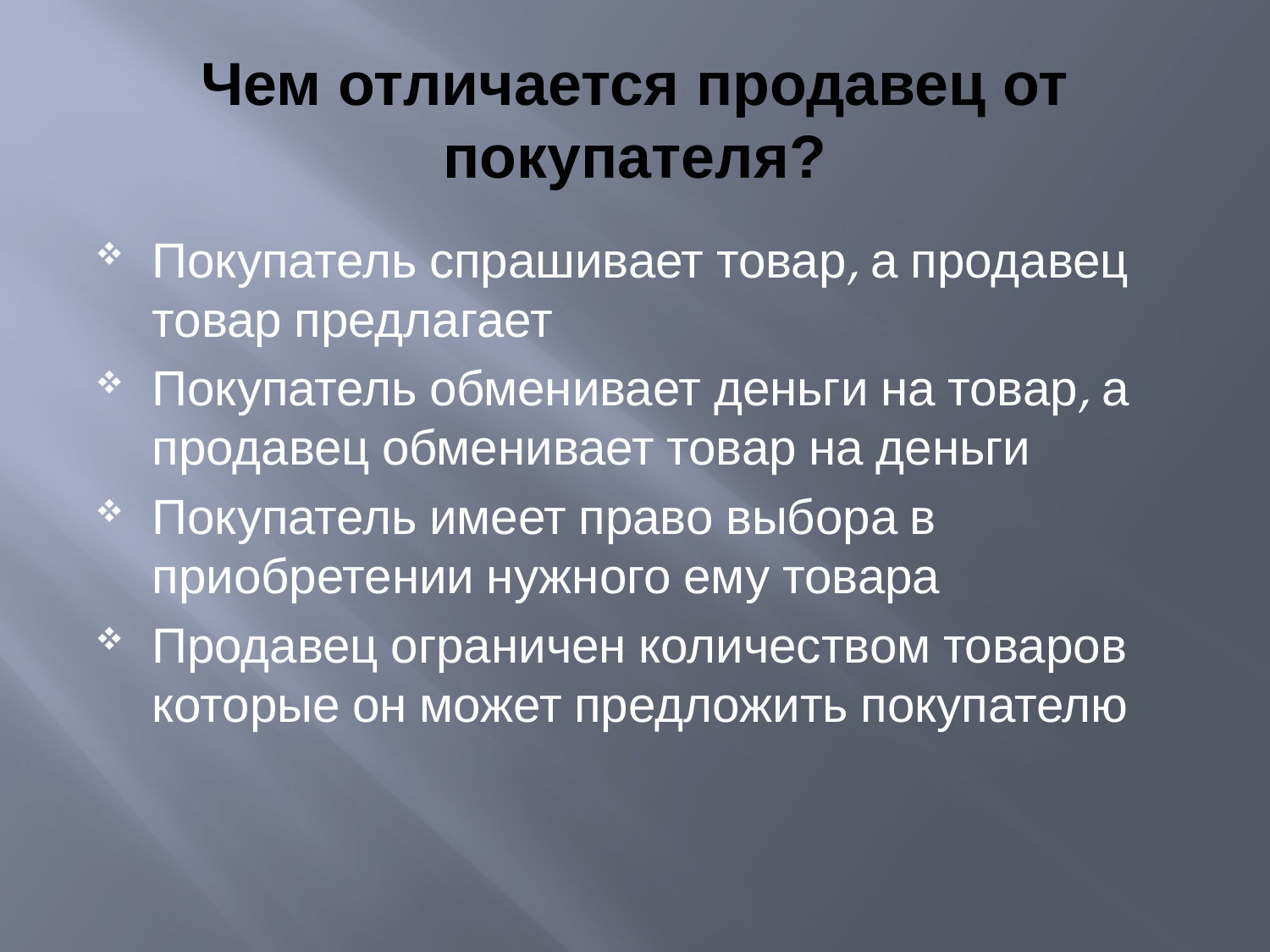

# Чем отличается продавец от покупателя?
Покупатель спрашивает товар, а продавец товар предлагает
Покупатель обменивает деньги на товар, а продавец обменивает товар на деньги
Покупатель имеет право выбора в приобретении нужного ему товара
Продавец ограничен количеством товаров которые он может предложить покупателю